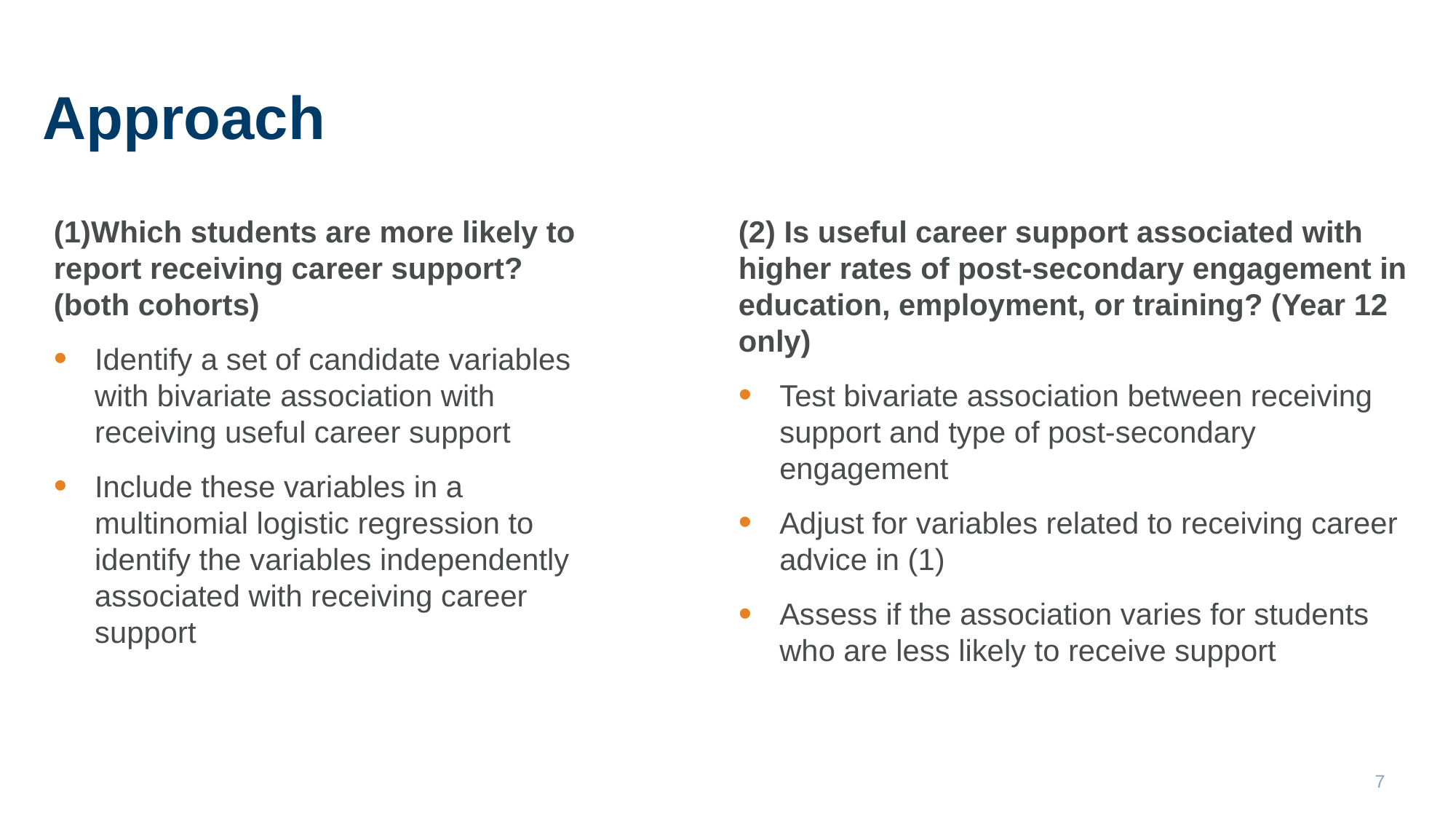

Approach
(1)Which students are more likely to report receiving career support? (both cohorts)
Identify a set of candidate variables with bivariate association with receiving useful career support
Include these variables in a multinomial logistic regression to identify the variables independently associated with receiving career support
(2) Is useful career support associated with higher rates of post-secondary engagement in education, employment, or training? (Year 12 only)
Test bivariate association between receiving support and type of post-secondary engagement
Adjust for variables related to receiving career advice in (1)
Assess if the association varies for students who are less likely to receive support
7